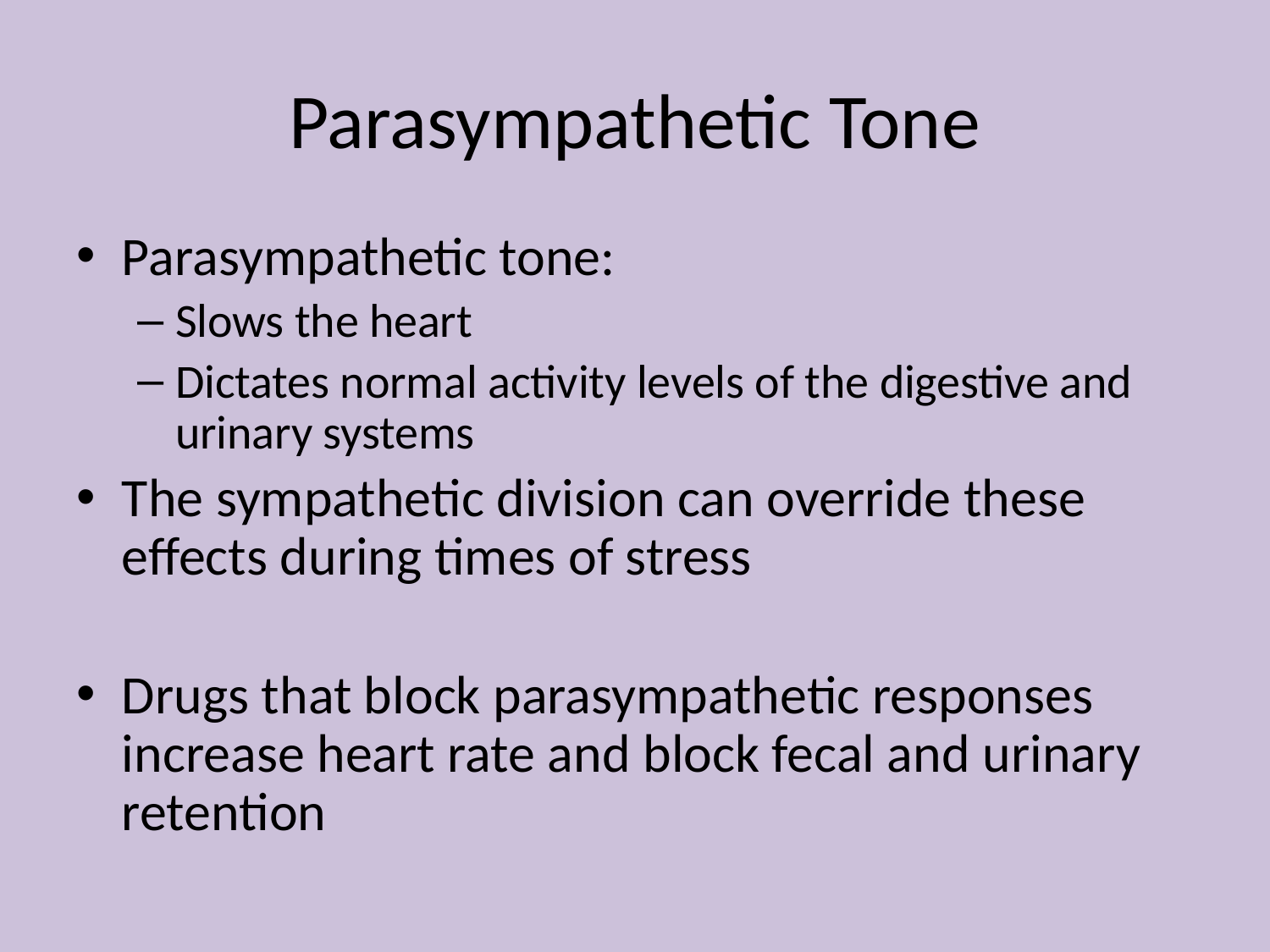

# Parasympathetic Tone
Parasympathetic tone:
Slows the heart
Dictates normal activity levels of the digestive and urinary systems
The sympathetic division can override these effects during times of stress

Drugs that block parasympathetic responses increase heart rate and block fecal and urinary retention